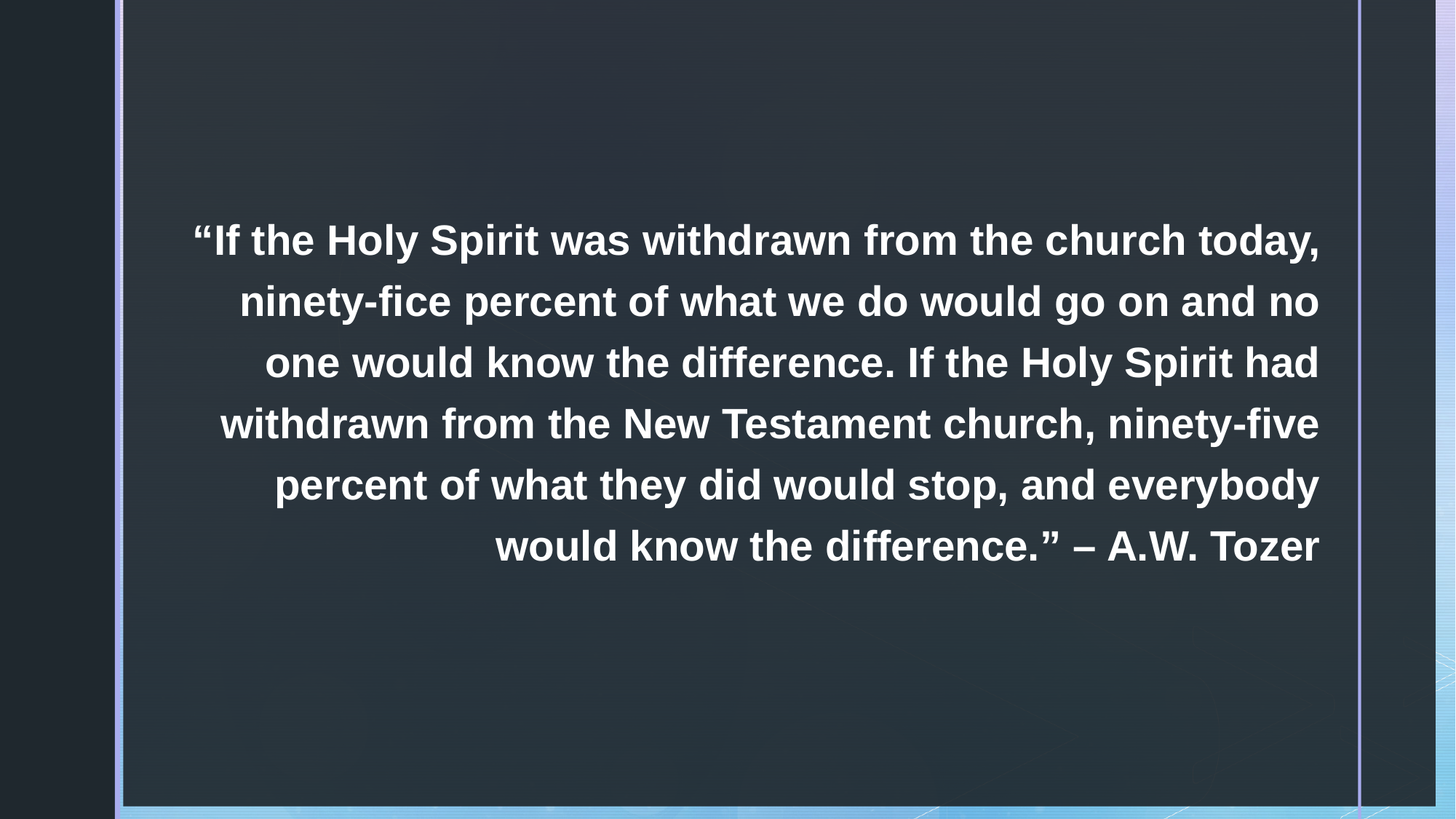

#
 “If the Holy Spirit was withdrawn from the church today, ninety-fice percent of what we do would go on and no one would know the difference. If the Holy Spirit had withdrawn from the New Testament church, ninety-five percent of what they did would stop, and everybody would know the difference.” – A.W. Tozer